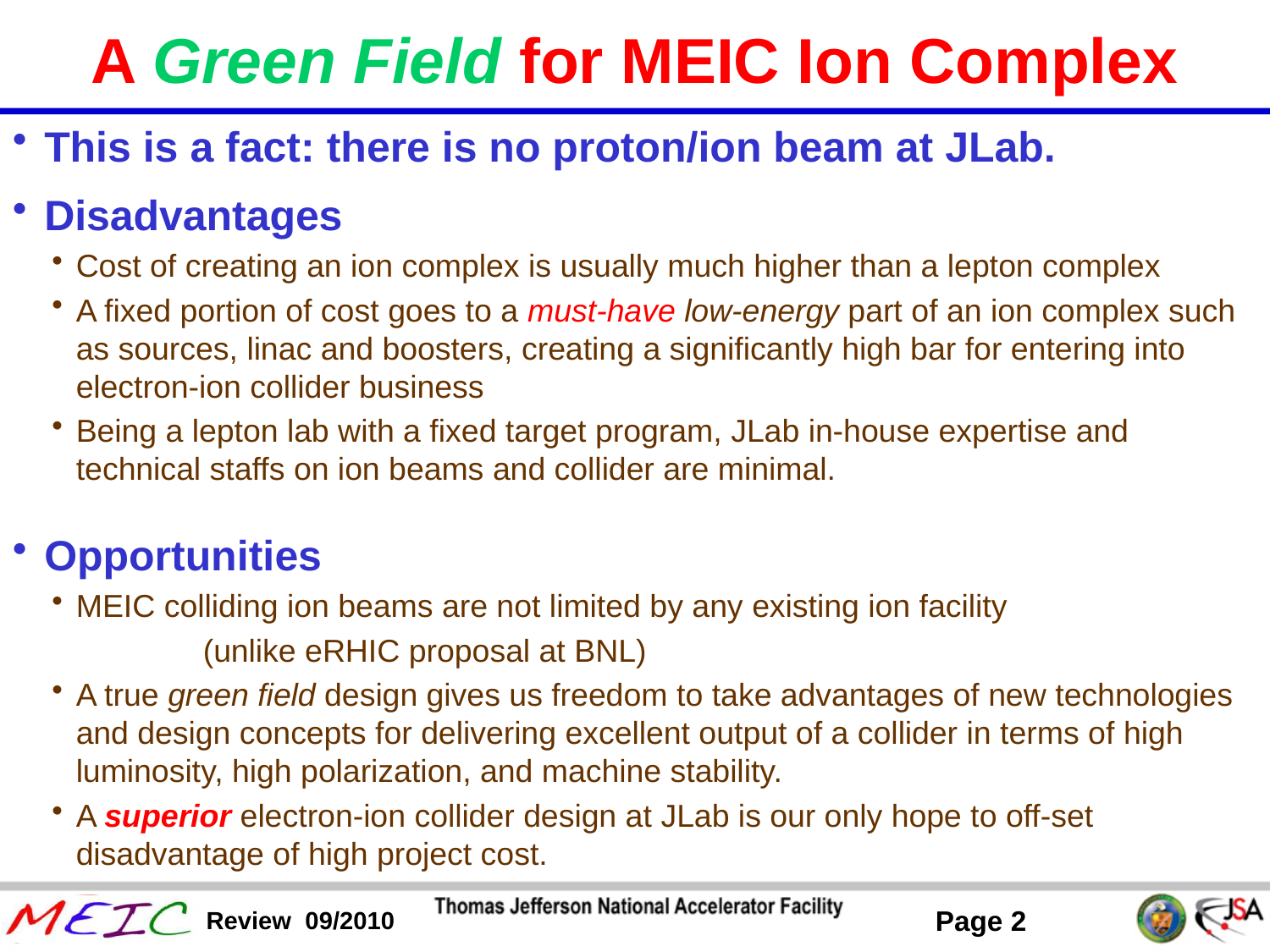

# A Green Field for MEIC Ion Complex
This is a fact: there is no proton/ion beam at JLab.

Disadvantages
Cost of creating an ion complex is usually much higher than a lepton complex
A fixed portion of cost goes to a must-have low-energy part of an ion complex such as sources, linac and boosters, creating a significantly high bar for entering into electron-ion collider business
Being a lepton lab with a fixed target program, JLab in-house expertise and technical staffs on ion beams and collider are minimal.

Opportunities
MEIC colliding ion beams are not limited by any existing ion facility
		(unlike eRHIC proposal at BNL)
A true green field design gives us freedom to take advantages of new technologies and design concepts for delivering excellent output of a collider in terms of high luminosity, high polarization, and machine stability.
A superior electron-ion collider design at JLab is our only hope to off-set disadvantage of high project cost.